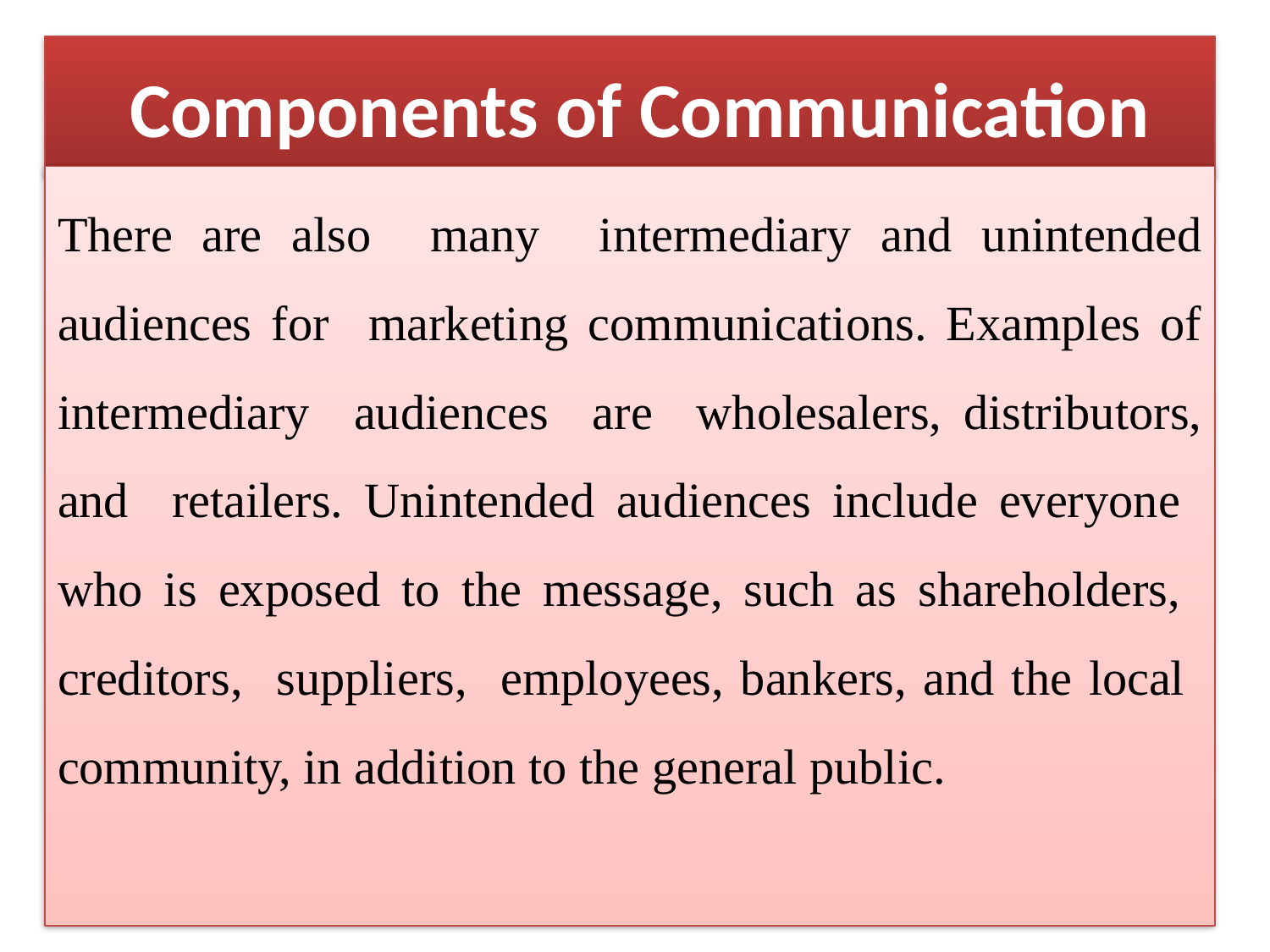

# Components of Communication
There are also  many  intermediary and unintended audiences for  marketing communications. Examples of intermediary  audiences  are  wholesalers, distributors, and  retailers. Unintended audiences include everyone  who is exposed to the message, such as shareholders,  creditors,  suppliers,  employees, bankers, and the local  community, in addition to the general public.